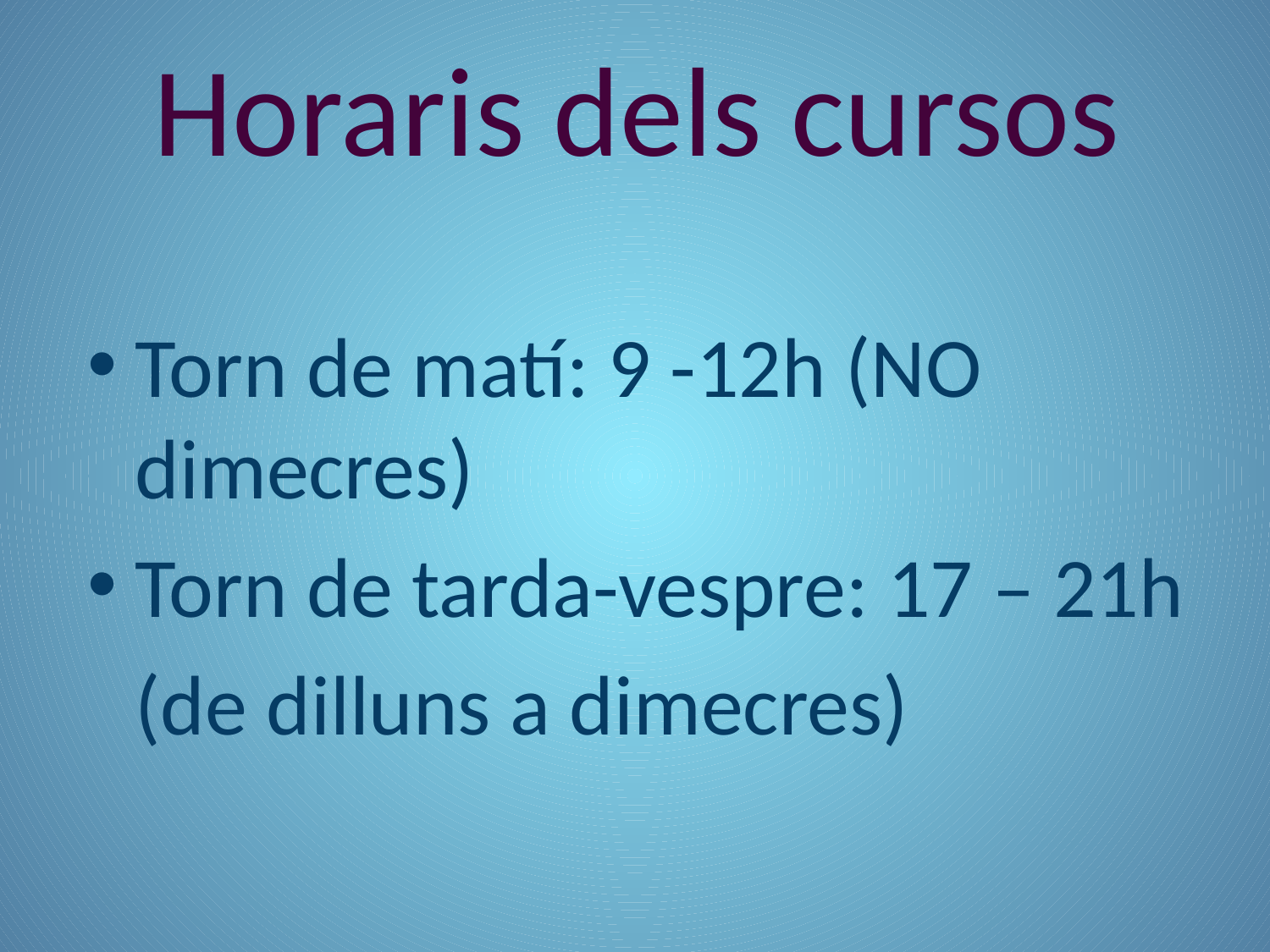

# Horaris dels cursos
Torn de matí: 9 -12h (NO dimecres)
Torn de tarda-vespre: 17 – 21h
(de dilluns a dimecres)